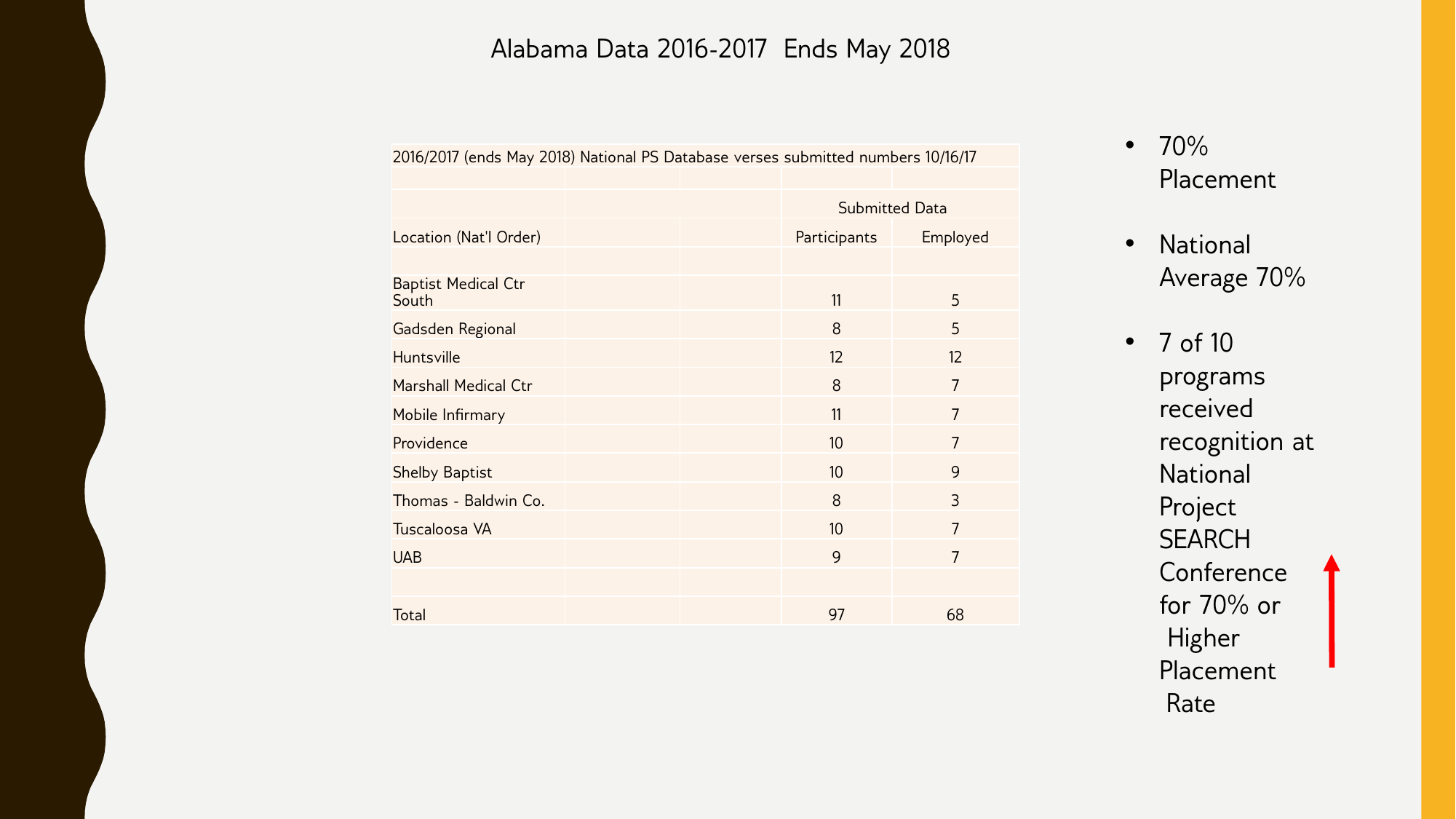

Alabama Data 2016-2017  Ends May 2018
70% Placement

National Average 70%

7 of 10 programs received recognition at National Project SEARCH Conference for 70% or      Higher Placement
     Rate
| 2016/2017 (ends May 2018) National PS Database verses submitted numbers 10/16/17 |  |  |  |  |
| --- | --- | --- | --- | --- |
|  |  |  |  |  |
|  |  |  | Submitted Data |  |
| Location (Nat'l Order) |  |  | Participants | Employed |
|  |  |  |  |  |
| Baptist Medical Ctr South |  |  | 11 | 5 |
| Gadsden Regional |  |  | 8 | 5 |
| Huntsville |  |  | 12 | 12 |
| Marshall Medical Ctr |  |  | 8 | 7 |
| Mobile Infirmary |  |  | 11 | 7 |
| Providence |  |  | 10 | 7 |
| Shelby Baptist |  |  | 10 | 9 |
| Thomas - Baldwin Co. |  |  | 8 | 3 |
| Tuscaloosa VA |  |  | 10 | 7 |
| UAB |  |  | 9 | 7 |
|  |  |  |  |  |
| Total |  |  | 97 | 68 |